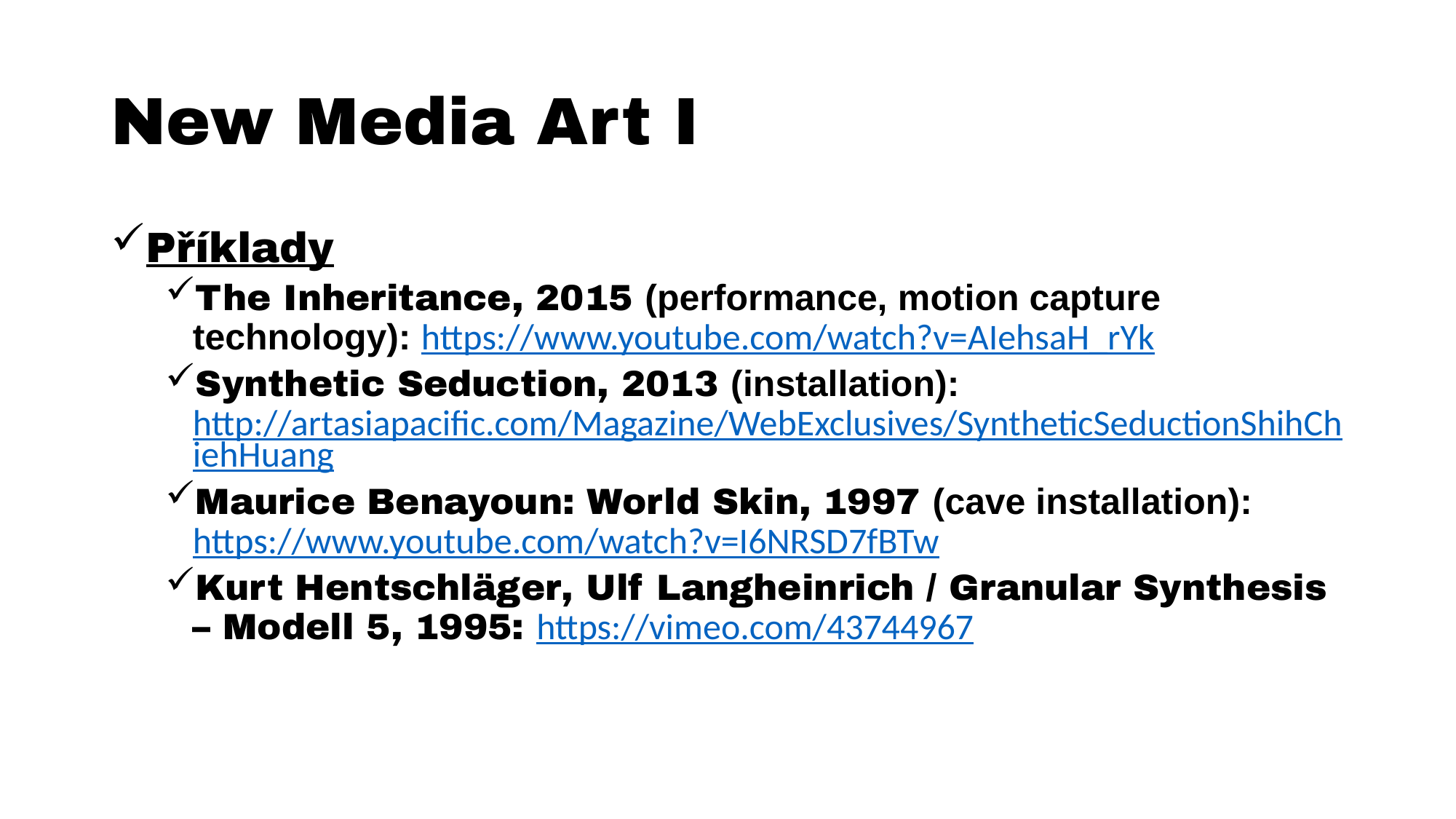

# New Media Art I
Příklady
The Inheritance, 2015 (performance, motion capture technology): https://www.youtube.com/watch?v=AIehsaH_rYk
Synthetic Seduction, 2013 (installation): http://artasiapacific.com/Magazine/WebExclusives/SyntheticSeductionShihChiehHuang
Maurice Benayoun: World Skin, 1997 (cave installation): https://www.youtube.com/watch?v=I6NRSD7fBTw
Kurt Hentschläger, Ulf Langheinrich / Granular Synthesis – Modell 5, 1995: https://vimeo.com/43744967